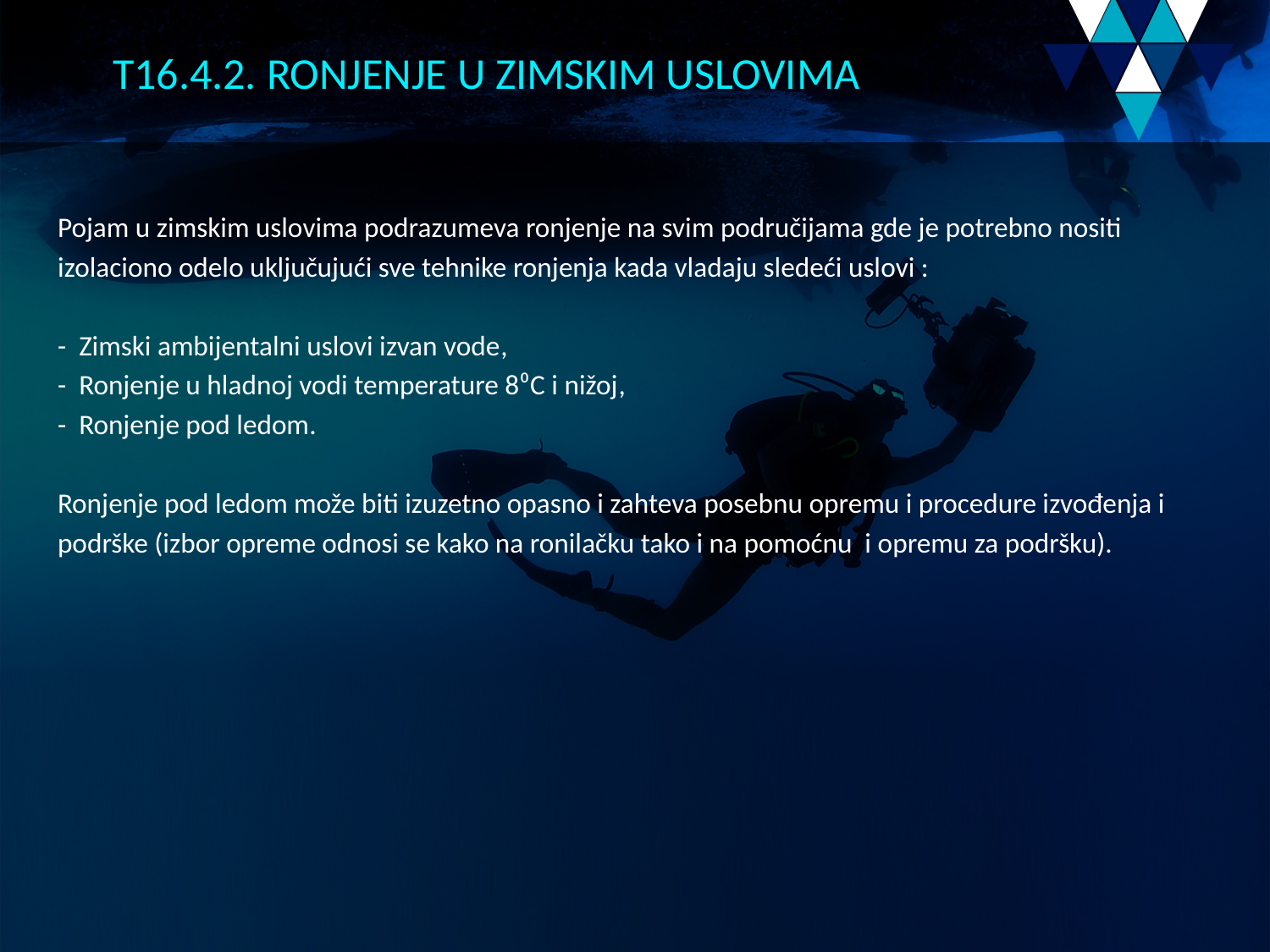

# T16.4.2. RONJENJE U ZIMSKIM USLOVIMA

Pojam u zimskim uslovima podrazumeva ronjenje na svim područijama gde je potrebno nositi
izolaciono odelo uključujući sve tehnike ronjenja kada vladaju sledeći uslovi :

-  Zimski ambijentalni uslovi izvan vode,
-  Ronjenje u hladnoj vodi temperature 8⁰C i nižoj,
-  Ronjenje pod ledom.

Ronjenje pod ledom može biti izuzetno opasno i zahteva posebnu opremu i procedure izvođenja i
podrške (izbor opreme odnosi se kako na ronilačku tako i na pomoćnu  i opremu za podršku).